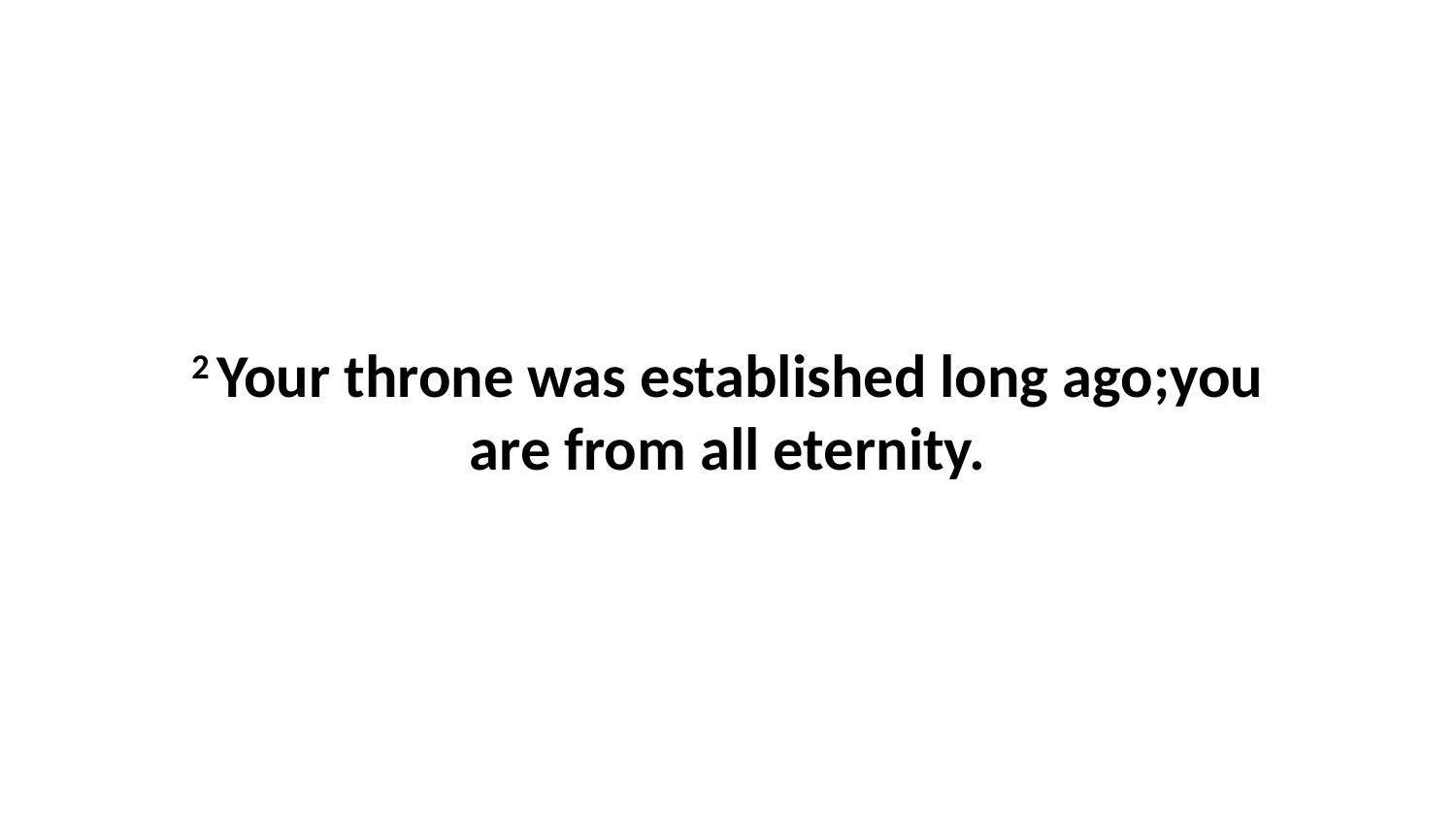

2 Your throne was established long ago;you are from all eternity.